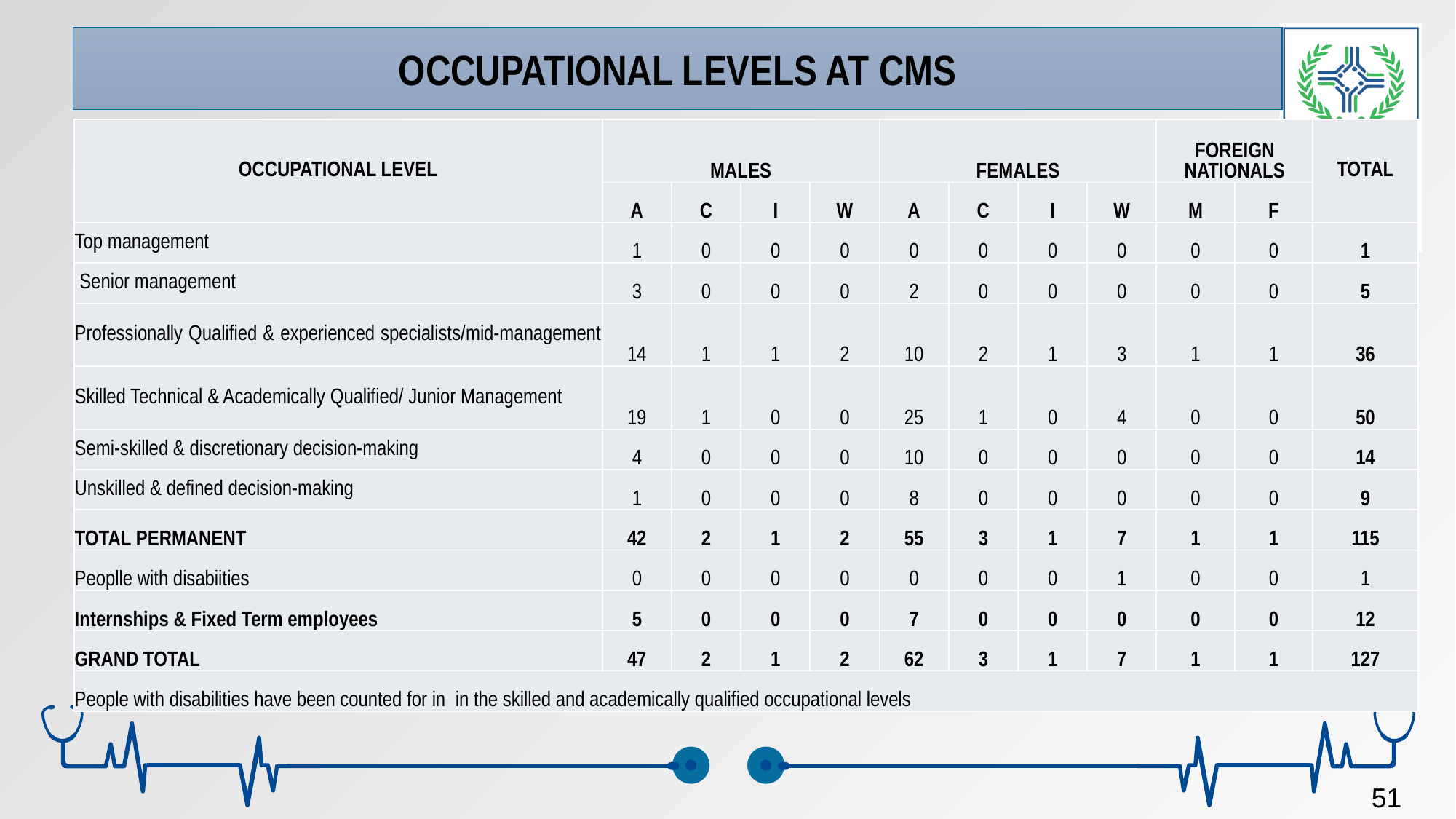

OCCUPATIONAL LEVELS AT CMS
| OCCUPATIONAL LEVEL | MALES |  |  |  | FEMALES |  |  |  | FOREIGN NATIONALS |  | TOTAL |
| --- | --- | --- | --- | --- | --- | --- | --- | --- | --- | --- | --- |
|  | A | C | I | W | A | C | I | W | M | F |  |
| Top management | 1 | 0 | 0 | 0 | 0 | 0 | 0 | 0 | 0 | 0 | 1 |
| Senior management | 3 | 0 | 0 | 0 | 2 | 0 | 0 | 0 | 0 | 0 | 5 |
| Professionally Qualified & experienced specialists/mid-management | 14 | 1 | 1 | 2 | 10 | 2 | 1 | 3 | 1 | 1 | 36 |
| Skilled Technical & Academically Qualified/ Junior Management | 19 | 1 | 0 | 0 | 25 | 1 | 0 | 4 | 0 | 0 | 50 |
| Semi-skilled & discretionary decision-making | 4 | 0 | 0 | 0 | 10 | 0 | 0 | 0 | 0 | 0 | 14 |
| Unskilled & defined decision-making | 1 | 0 | 0 | 0 | 8 | 0 | 0 | 0 | 0 | 0 | 9 |
| TOTAL PERMANENT | 42 | 2 | 1 | 2 | 55 | 3 | 1 | 7 | 1 | 1 | 115 |
| Peoplle with disabiities | 0 | 0 | 0 | 0 | 0 | 0 | 0 | 1 | 0 | 0 | 1 |
| Internships & Fixed Term employees | 5 | 0 | 0 | 0 | 7 | 0 | 0 | 0 | 0 | 0 | 12 |
| GRAND TOTAL | 47 | 2 | 1 | 2 | 62 | 3 | 1 | 7 | 1 | 1 | 127 |
| People with disabilities have been counted for in in the skilled and academically qualified occupational levels |  |  |  |  |  |  |  |  |  |  |  |